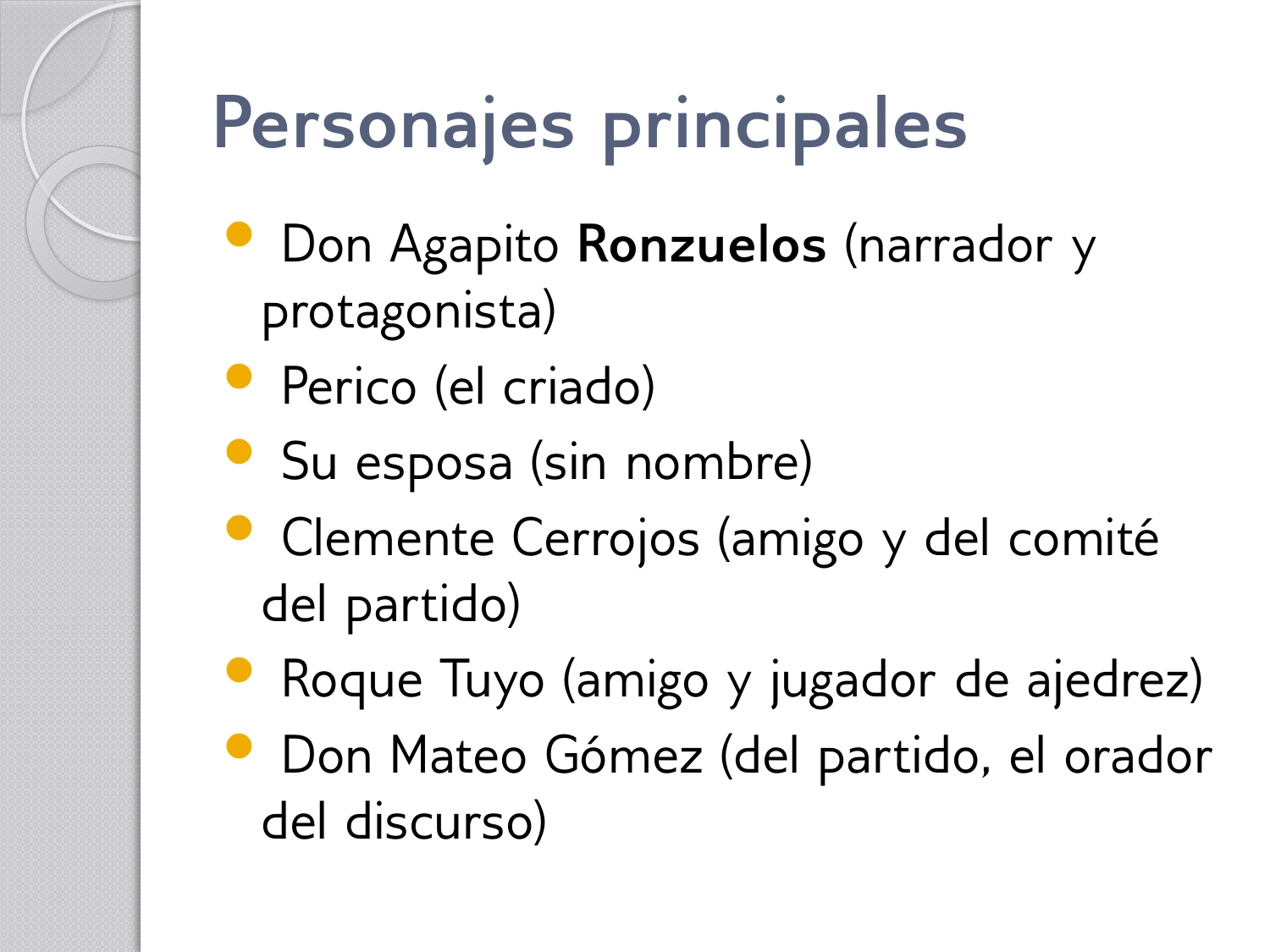

# Personajes principales
 Don Agapito Ronzuelos (narrador y protagonista)
 Perico (el criado)
 Su esposa (sin nombre)
 Clemente Cerrojos (amigo y del comité del partido)
 Roque Tuyo (amigo y jugador de ajedrez)
 Don Mateo Gómez (del partido, el orador del discurso)